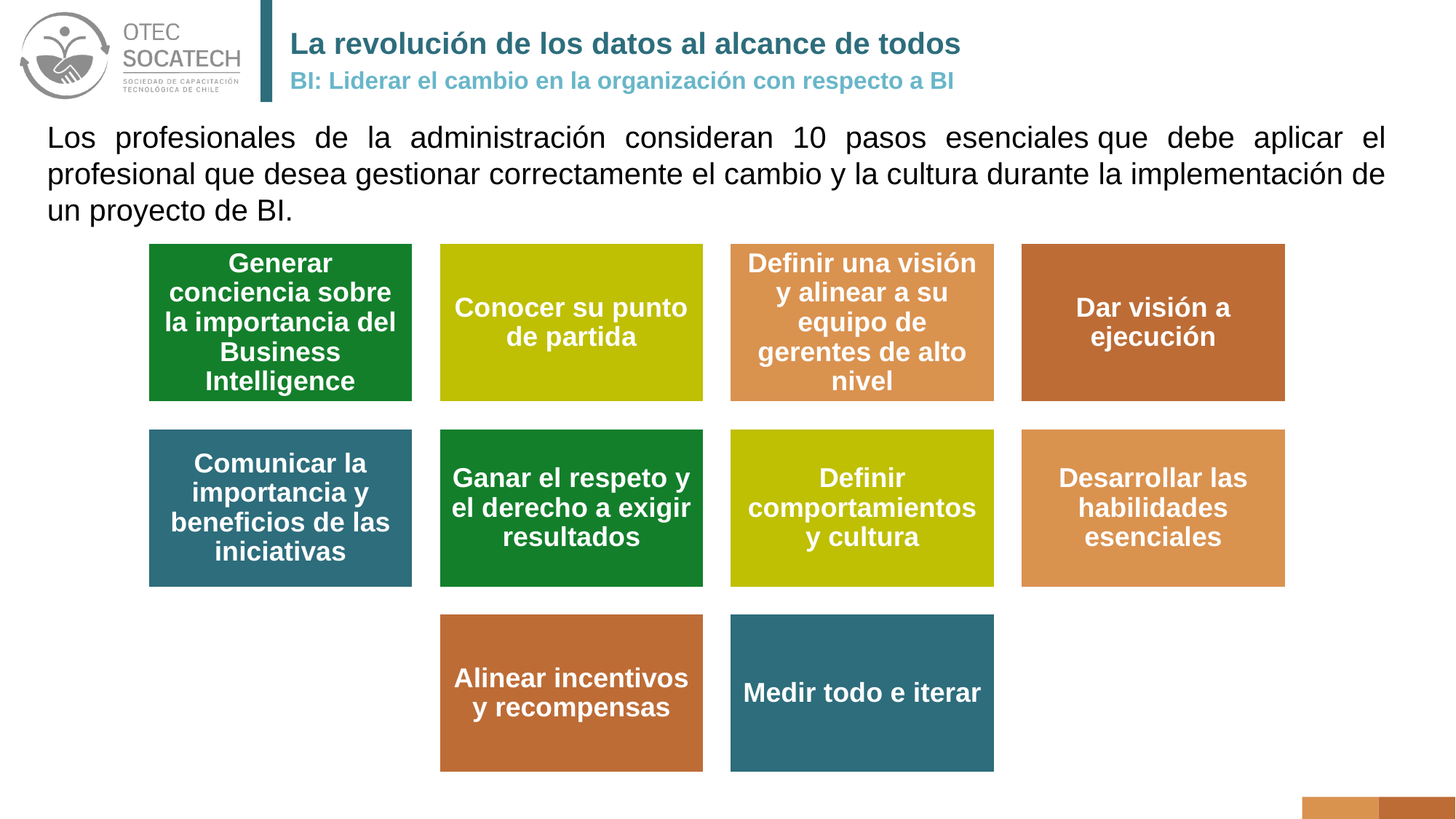

# La revolución de los datos al alcance de todos
BI: Liderar el cambio en la organización con respecto a BI
Los profesionales de la administración consideran 10 pasos esenciales que debe aplicar el profesional que desea gestionar correctamente el cambio y la cultura durante la implementación de un proyecto de BI.
Generar conciencia sobre la importancia del Business Intelligence
Conocer su punto de partida
Definir una visión y alinear a su equipo de gerentes de alto nivel
Dar visión a ejecución
Comunicar la importancia y beneficios de las iniciativas
Ganar el respeto y el derecho a exigir resultados
Definir comportamientos y cultura
Desarrollar las habilidades esenciales
Alinear incentivos y recompensas
Medir todo e iterar